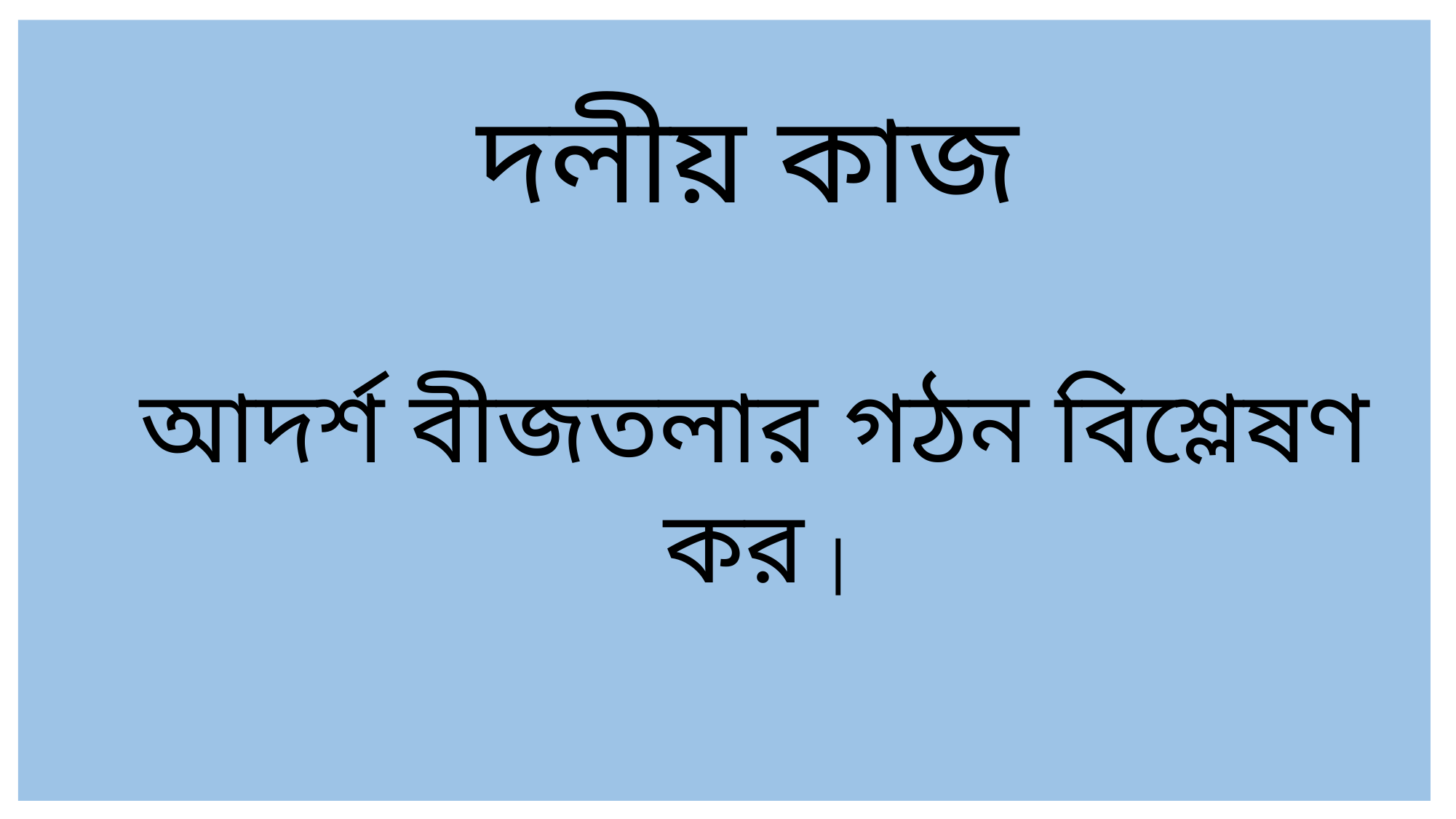

দলীয় কাজ
আদর্শ বীজতলার গঠন বিশ্লেষণ কর |